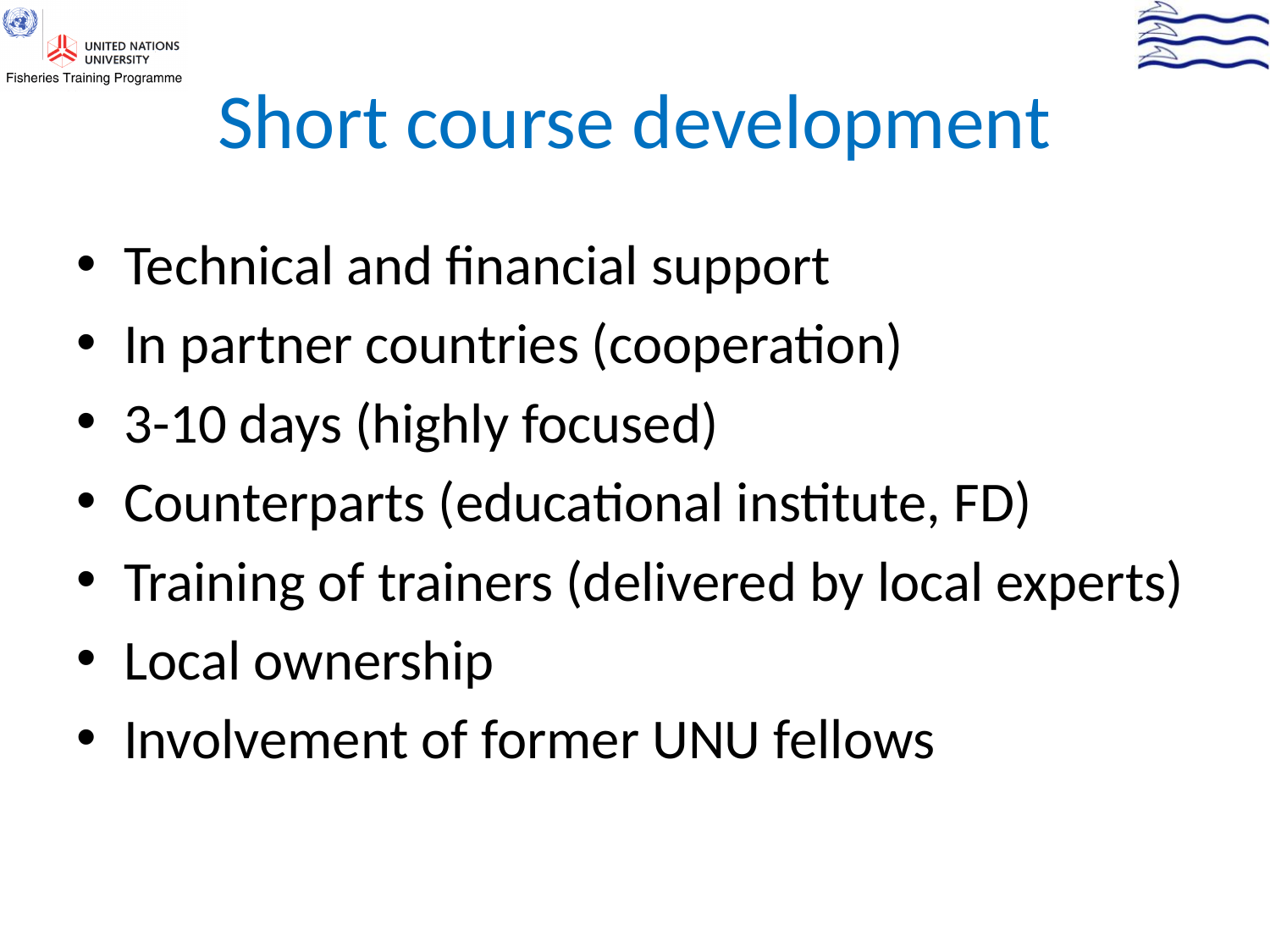

# Short course development
Technical and financial support
In partner countries (cooperation)
3-10 days (highly focused)
Counterparts (educational institute, FD)
Training of trainers (delivered by local experts)
Local ownership
Involvement of former UNU fellows